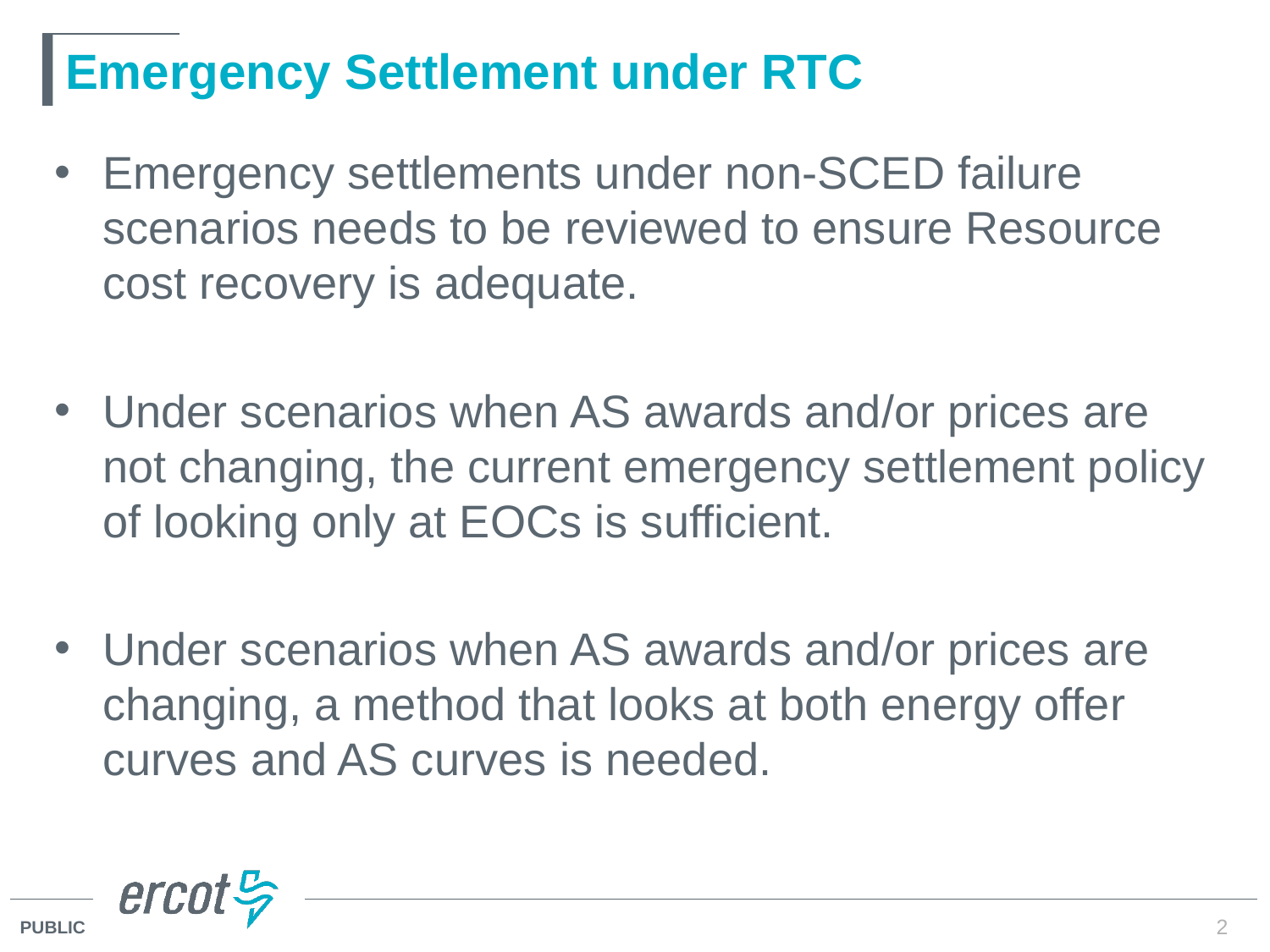

# Emergency Settlement under RTC
Emergency settlements under non-SCED failure scenarios needs to be reviewed to ensure Resource cost recovery is adequate.

Under scenarios when AS awards and/or prices are not changing, the current emergency settlement policy of looking only at EOCs is sufficient.

Under scenarios when AS awards and/or prices are changing, a method that looks at both energy offer curves and AS curves is needed.

2